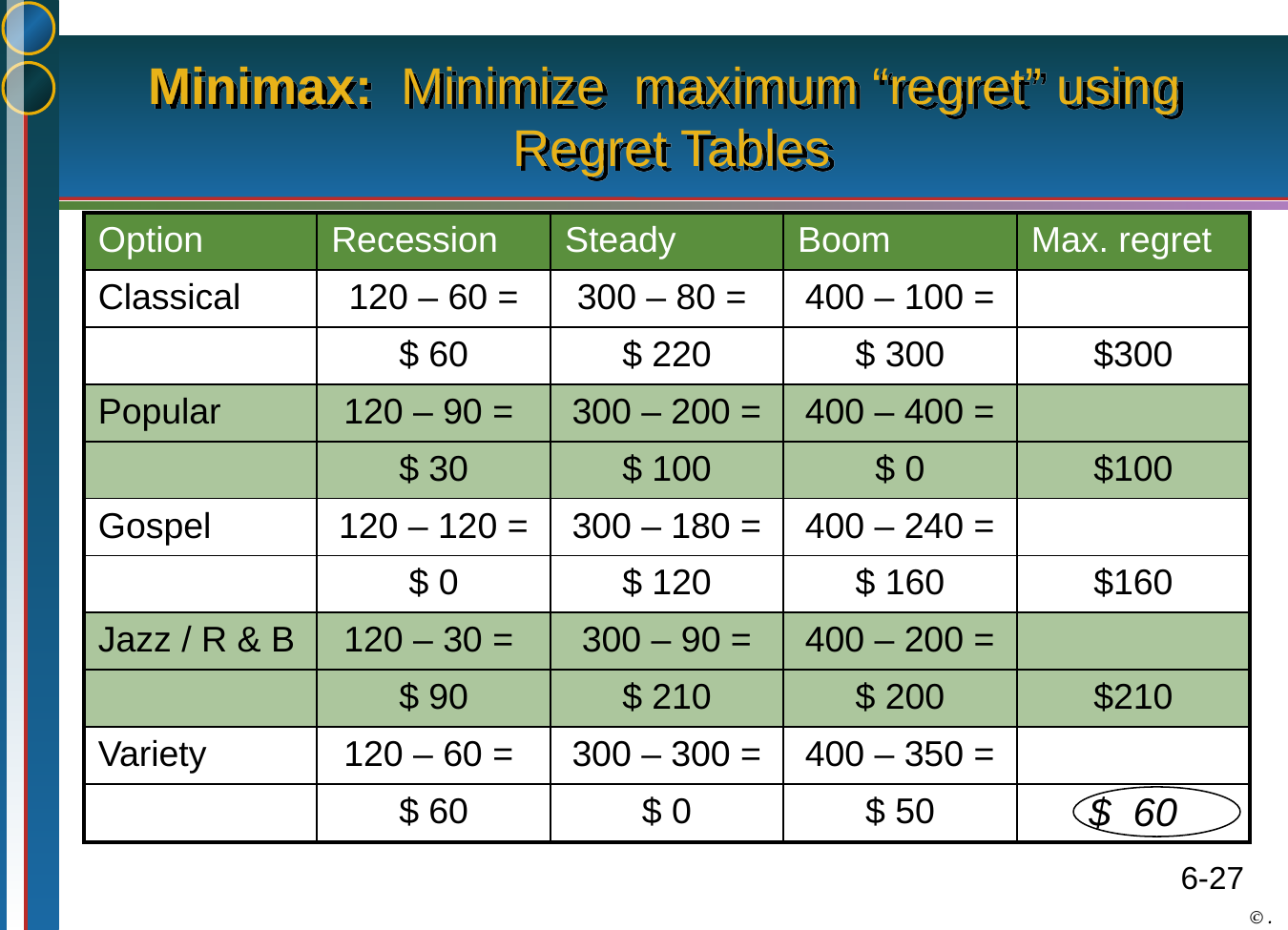

# Minimax:  Minimize  maximum “regret” using Regret Tables
| Option | Recession | Steady | Boom | Max. regret |
| --- | --- | --- | --- | --- |
| Classical | 120 – 60 = | 300 – 80 = | 400 – 100 = |  |
|  | $ 60 | $ 220 | $ 300 | $300 |
| Popular | 120 – 90 = | 300 – 200 = | 400 – 400 = |  |
|  | $ 30 | $ 100 | $ 0 | $100 |
| Gospel | 120 – 120 = | 300 – 180 = | 400 – 240 = |  |
|  | $ 0 | $ 120 | $ 160 | $160 |
| Jazz / R & B | 120 – 30 = | 300 – 90 = | 400 – 200 = |  |
|  | $ 90 | $ 210 | $ 200 | $210 |
| Variety | 120 – 60 = | 300 – 300 = | 400 – 350 = |  |
|  | $ 60 | $ 0 | $ 50 | $ 60 |